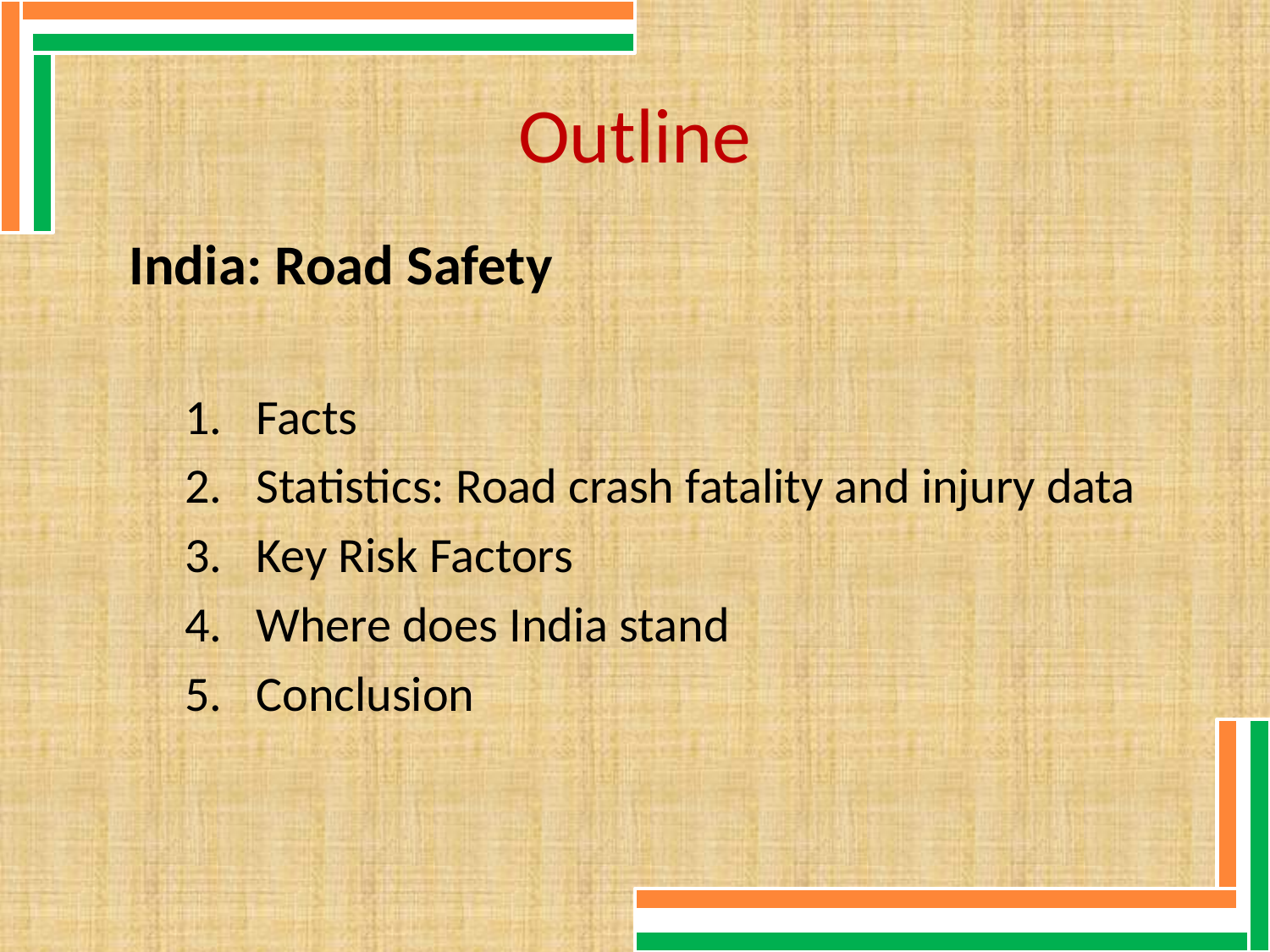

# Outline
India: Road Safety

Facts
Statistics: Road crash fatality and injury data
Key Risk Factors
Where does India stand
Conclusion